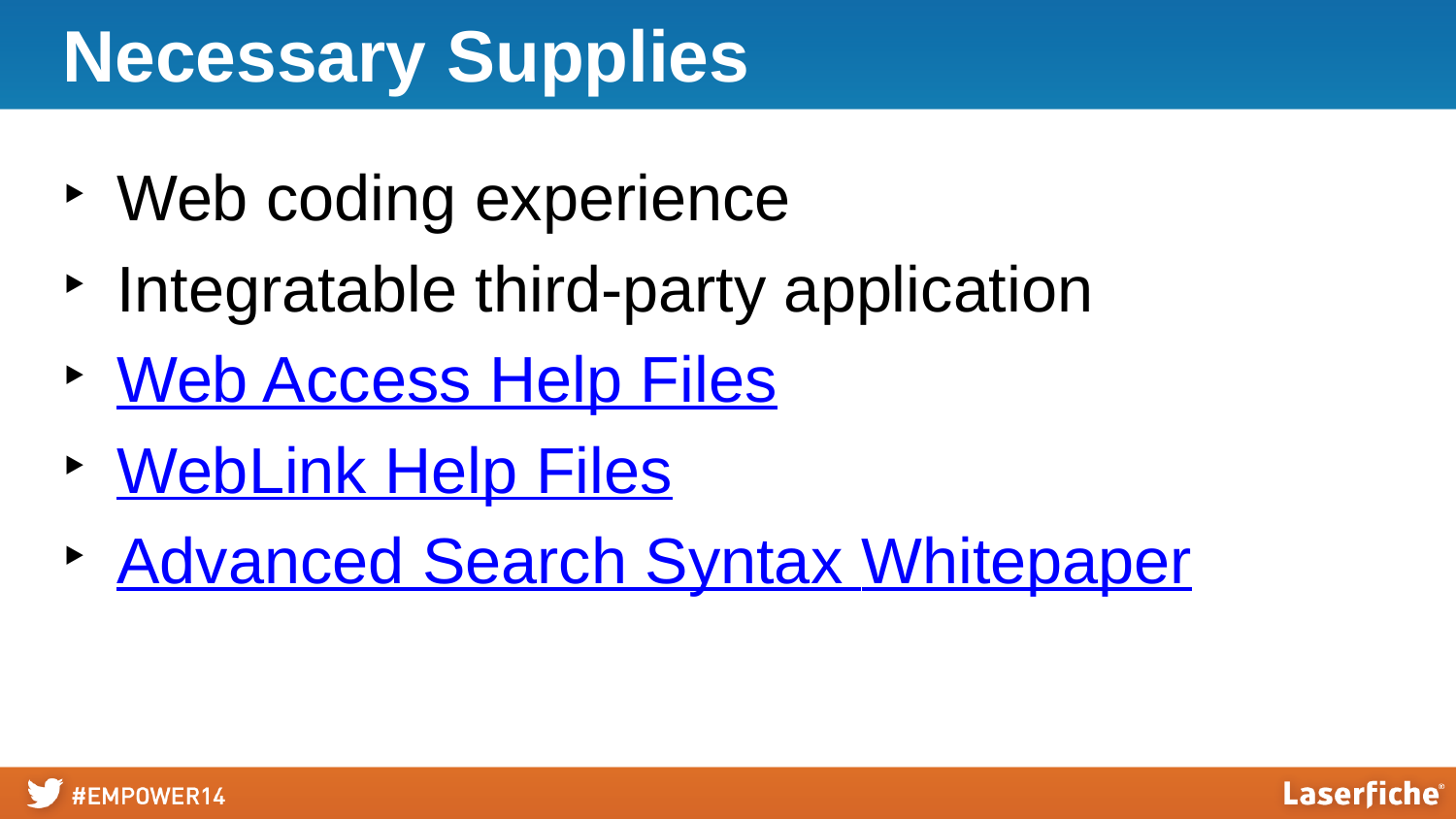

# Necessary Supplies
Web coding experience
Integratable third-party application
Web Access Help Files
WebLink Help Files
Advanced Search Syntax Whitepaper